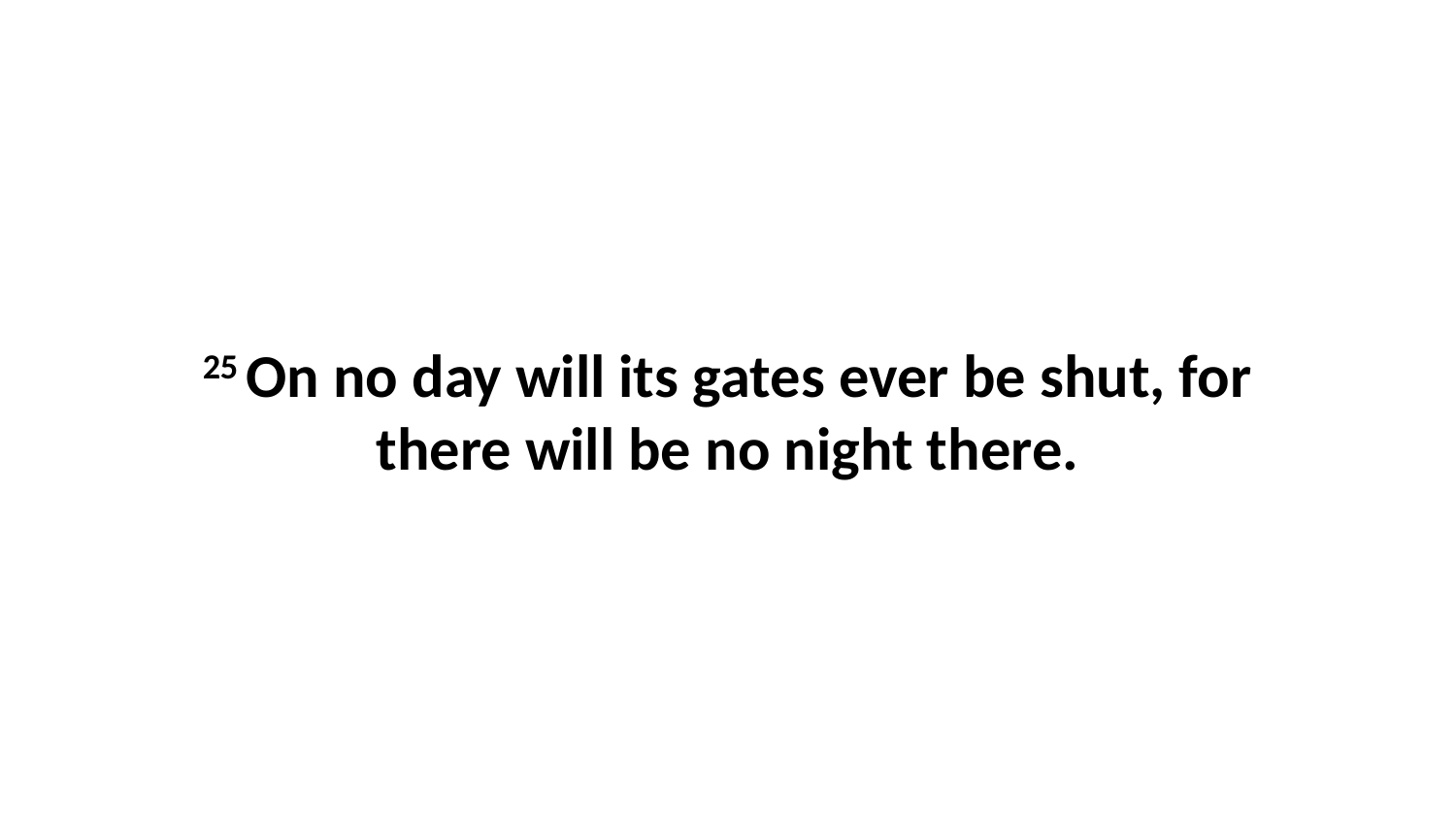

25 On no day will its gates ever be shut, for there will be no night there.